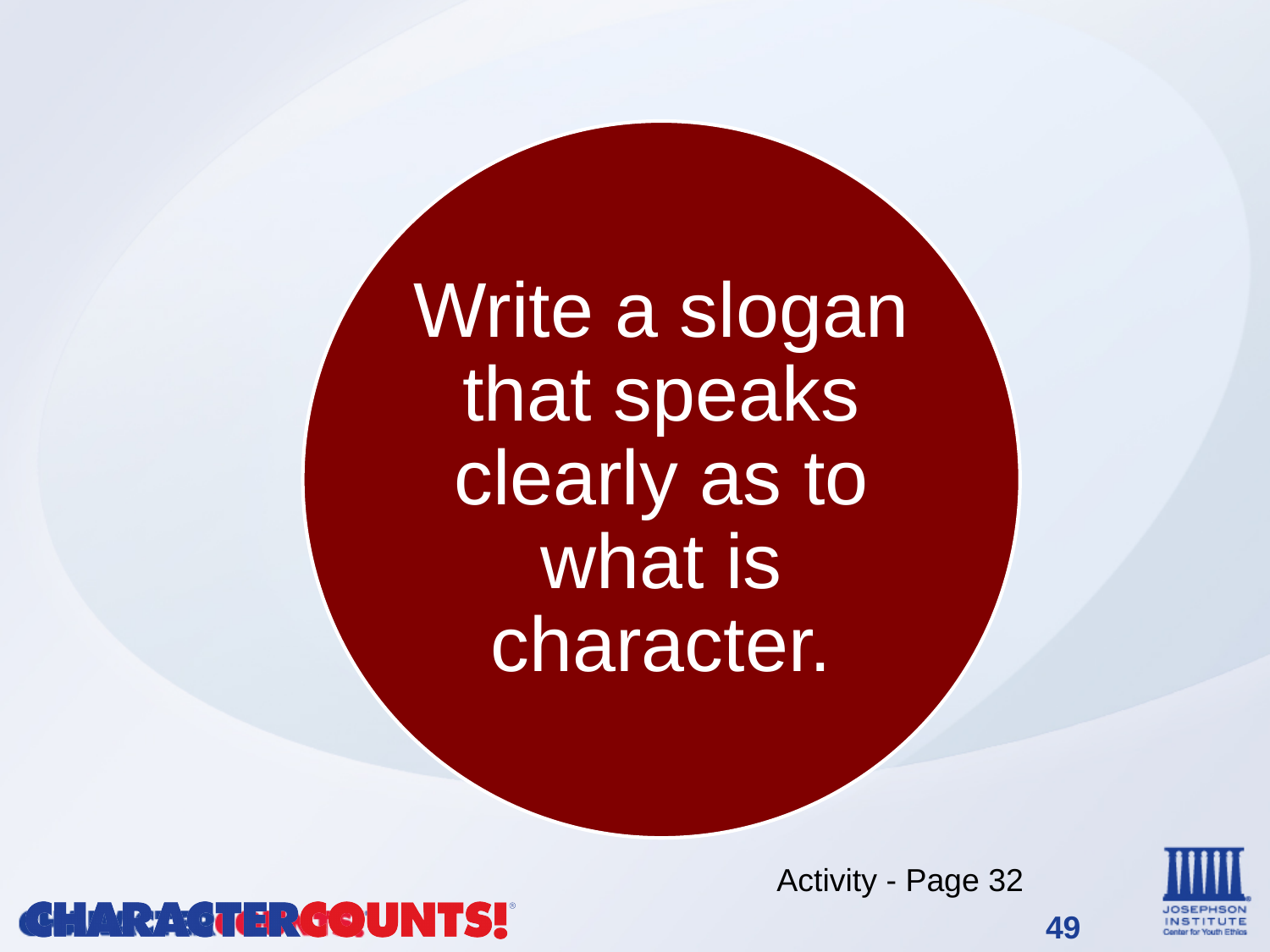

Write a slogan that speaks clearly as to what is character.
Activity - Page 32